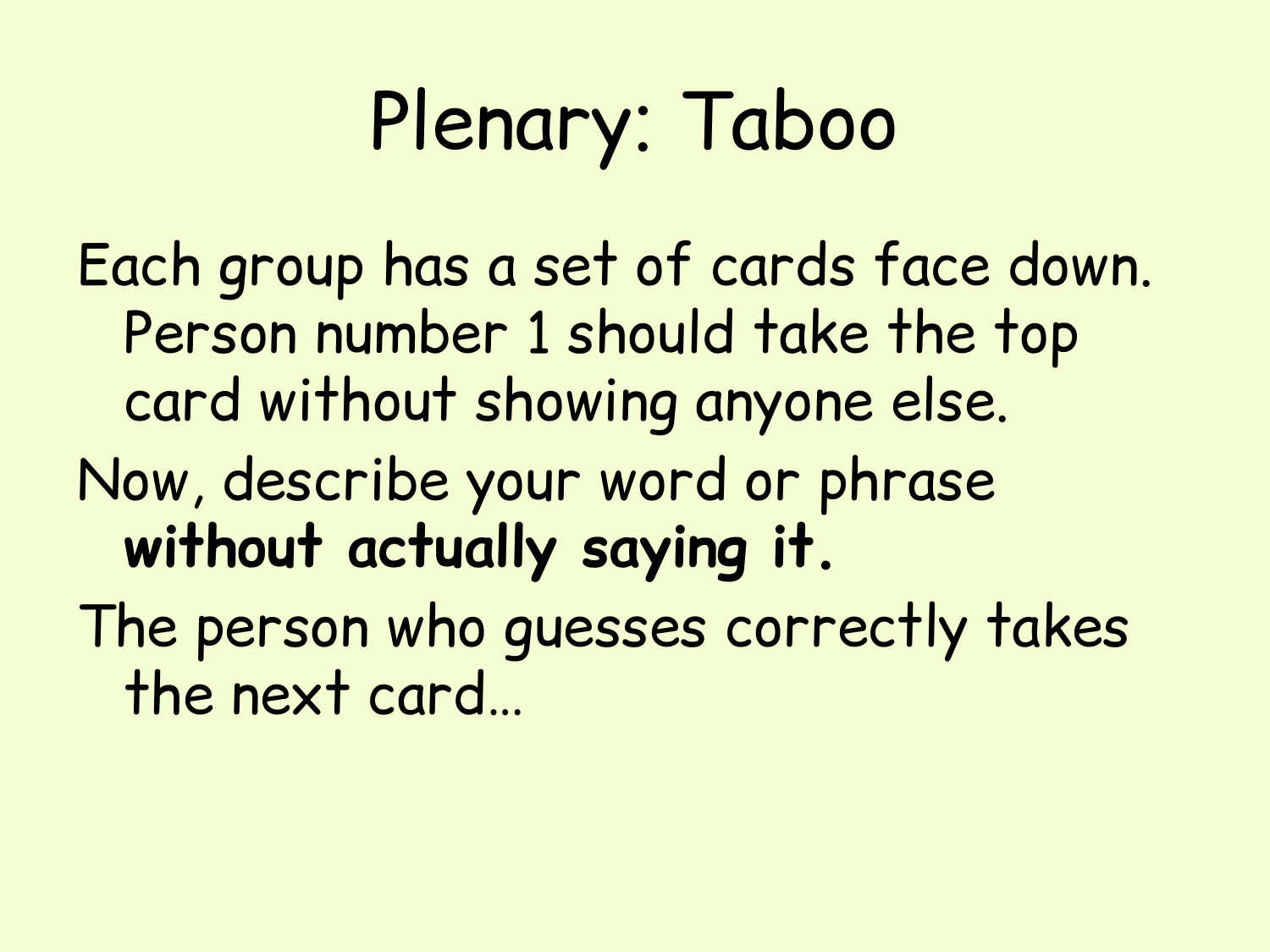

# Plenary: Taboo
Each group has a set of cards face down. Person number 1 should take the top card without showing anyone else.
Now, describe your word or phrase without actually saying it.
The person who guesses correctly takes the next card…